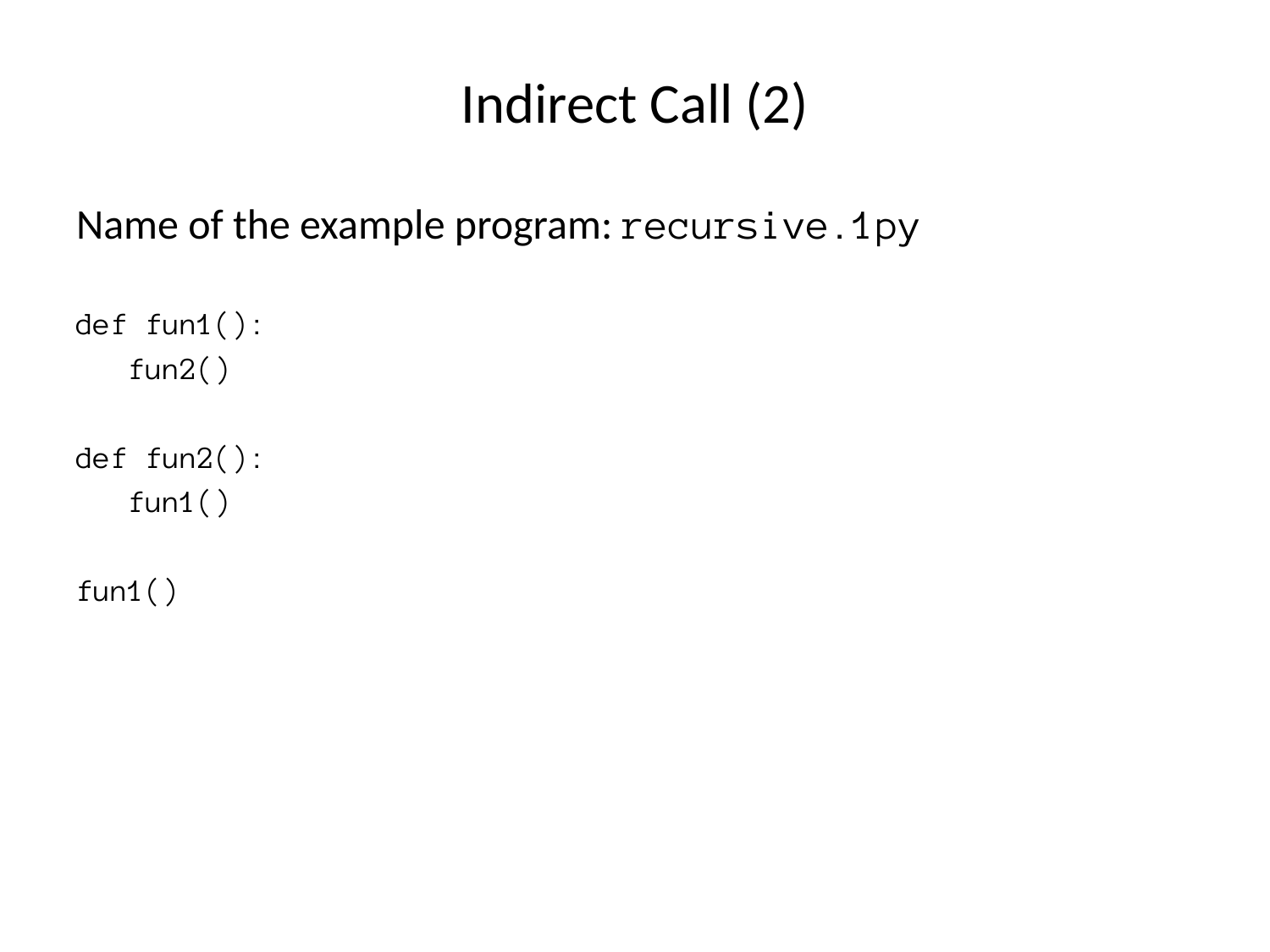

Indirect Call (2)
Name of the example program: recursive.1py

def fun1():
   fun2()

def fun2():
   fun1()

fun1()